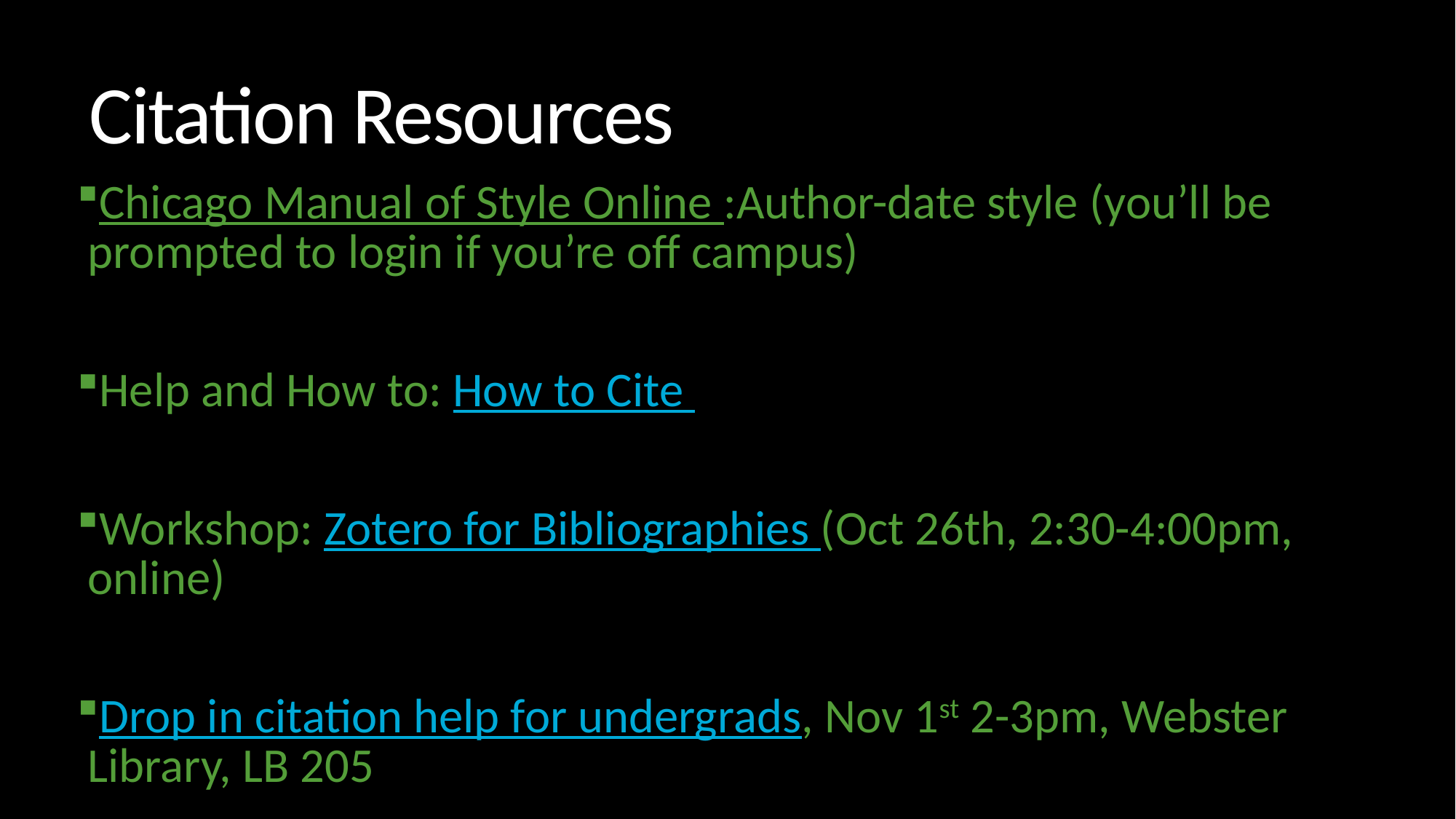

# Citation Resources
Chicago Manual of Style Online :Author-date style (you’ll be prompted to login if you’re off campus)

Help and How to: How to Cite

Workshop: Zotero for Bibliographies (Oct 26th, 2:30-4:00pm, online)

Drop in citation help for undergrads, Nov 1st 2-3pm, Webster Library, LB 205